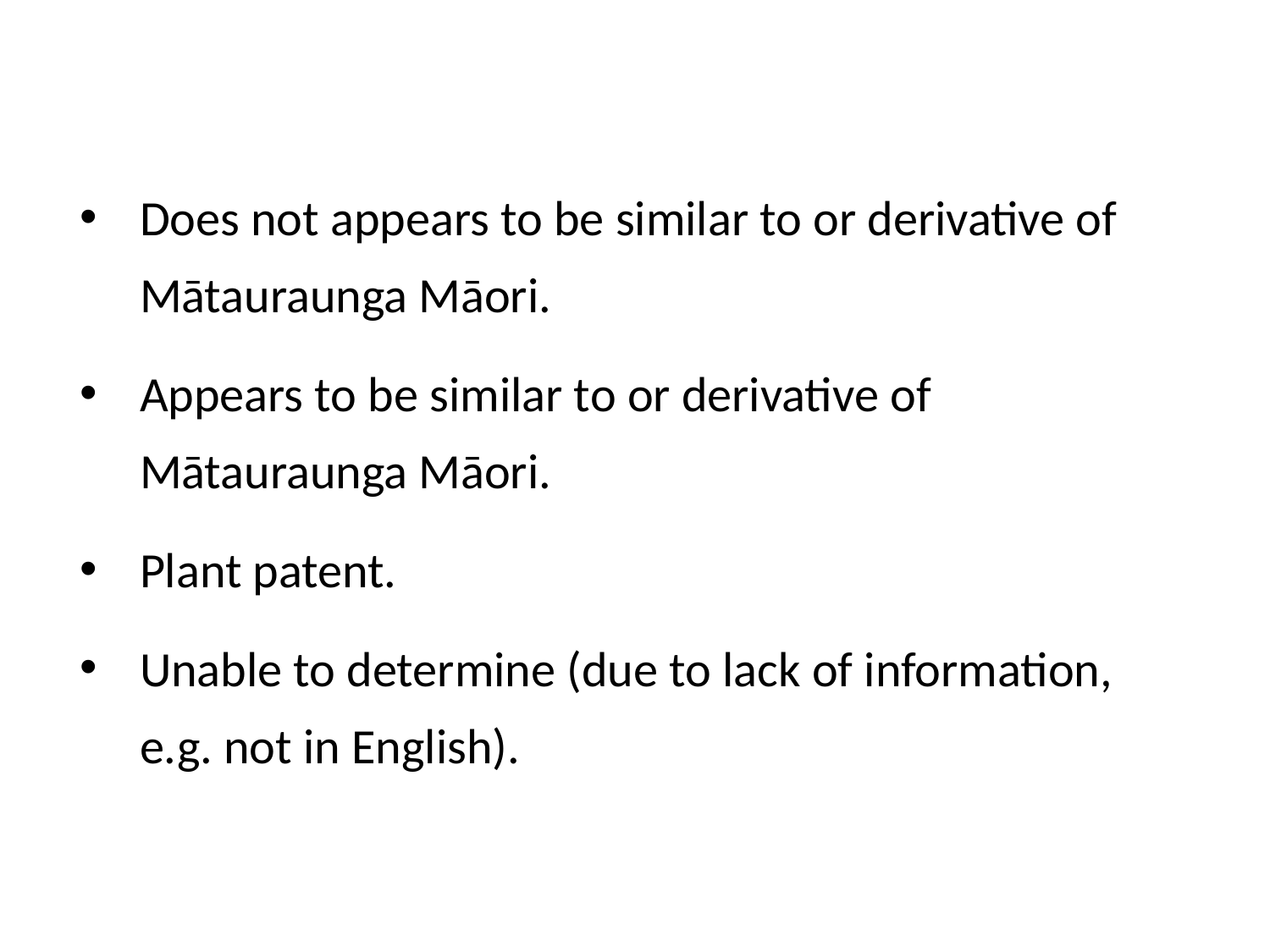

Does not appears to be similar to or derivative of Mātauraunga Māori.
Appears to be similar to or derivative of Mātauraunga Māori.
Plant patent.
Unable to determine (due to lack of information, e.g. not in English).